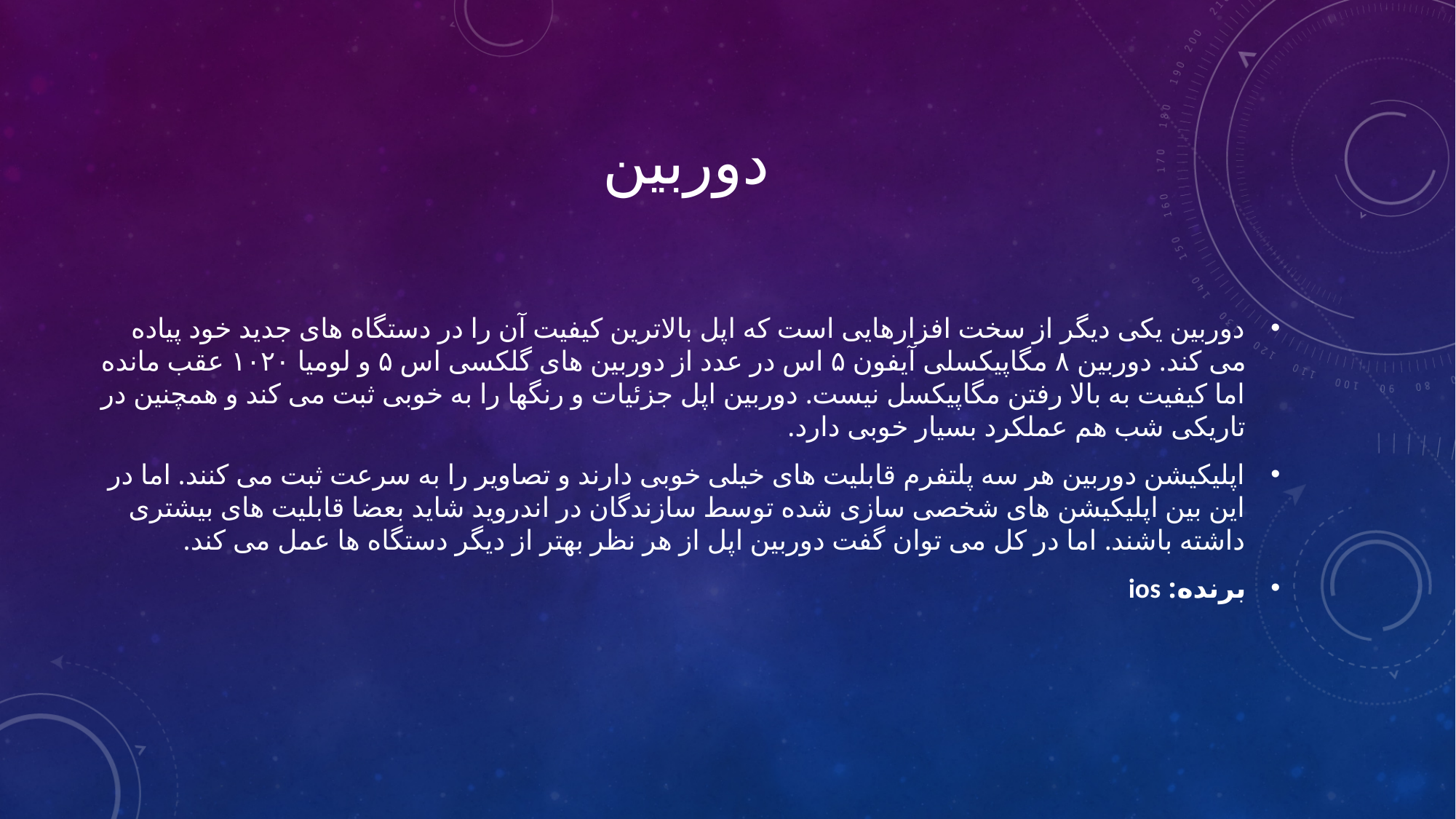

# دوربین
دوربین یکی دیگر از سخت افزارهایی است که اپل بالاترین کیفیت آن را در دستگاه های جدید خود پیاده می کند. دوربین ۸ مگاپیکسلی آیفون ۵ اس در عدد از دوربین های گلکسی اس ۵ و لومیا ۱۰۲۰ عقب مانده اما کیفیت به بالا رفتن مگاپیکسل نیست. دوربین اپل جزئیات و رنگها را به خوبی ثبت می کند و همچنین در تاریکی شب هم عملکرد بسیار خوبی دارد.
اپلیکیشن دوربین هر سه پلتفرم قابلیت های خیلی خوبی دارند و تصاویر را به سرعت ثبت می کنند. اما در این بین اپلیکیشن های شخصی سازی شده توسط سازندگان در اندروید شاید بعضا قابلیت های بیشتری داشته باشند. اما در کل می توان گفت دوربین اپل از هر نظر بهتر از دیگر دستگاه ها عمل می کند.
برنده: ios